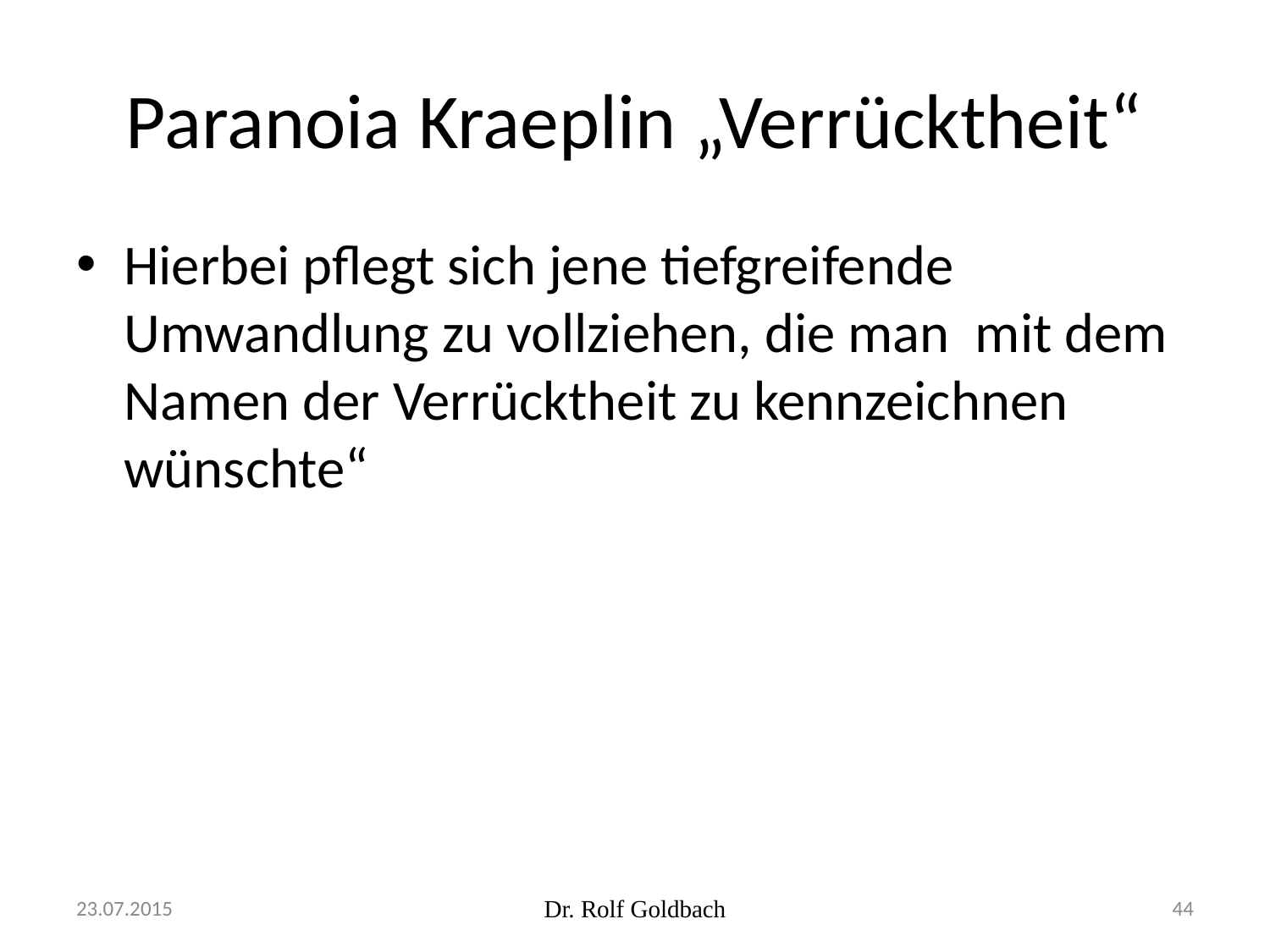

# Paranoia Kraeplin „Verrücktheit“
Hierbei pflegt sich jene tiefgreifende Umwandlung zu vollziehen, die man  mit dem Namen der Verrücktheit zu kennzeichnen wünschte“
23.07.2015
Dr. Rolf Goldbach
44